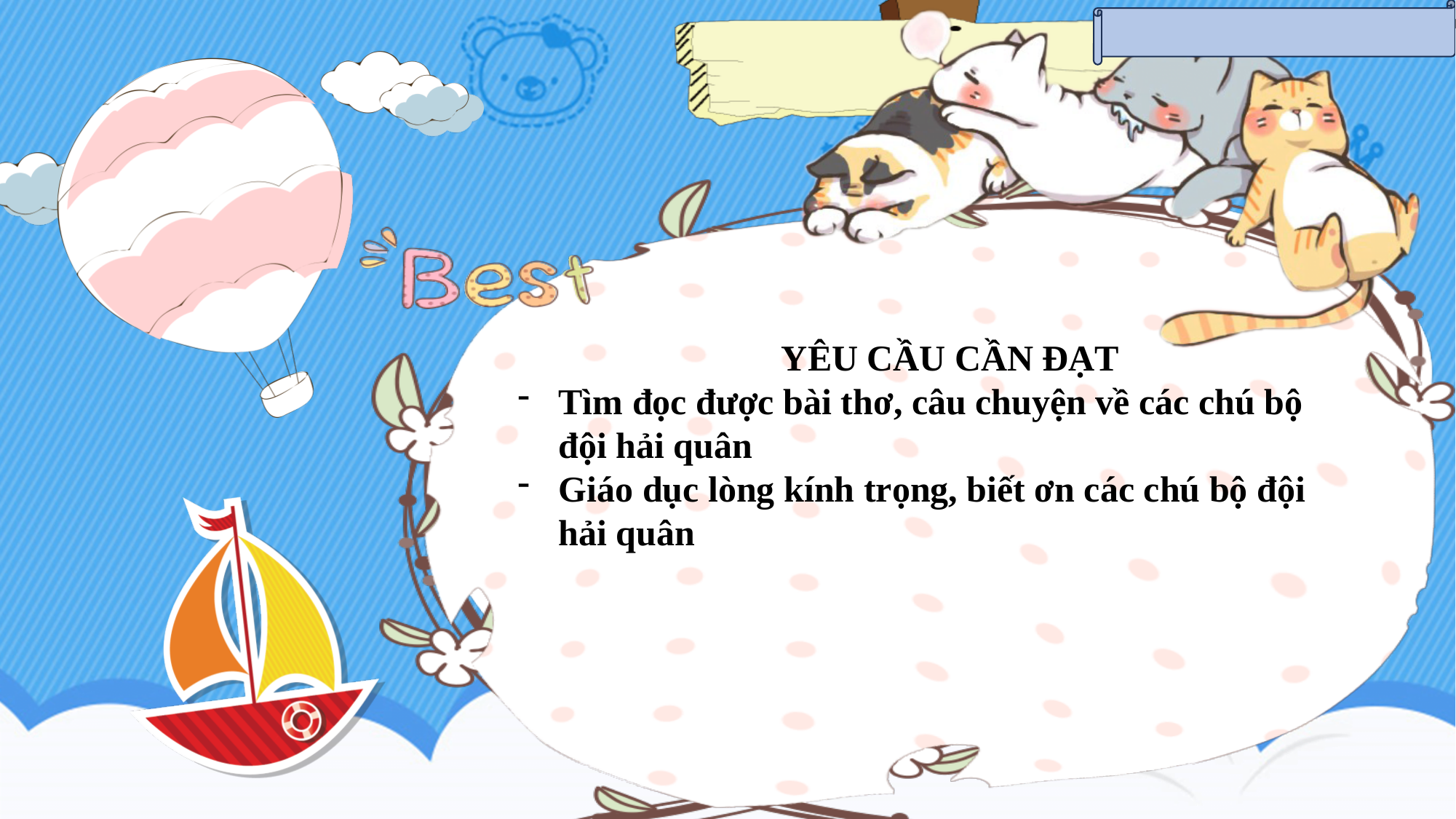

YÊU CẦU CẦN ĐẠT
Tìm đọc được bài thơ, câu chuyện về các chú bộ đội hải quân
Giáo dục lòng kính trọng, biết ơn các chú bộ đội hải quân